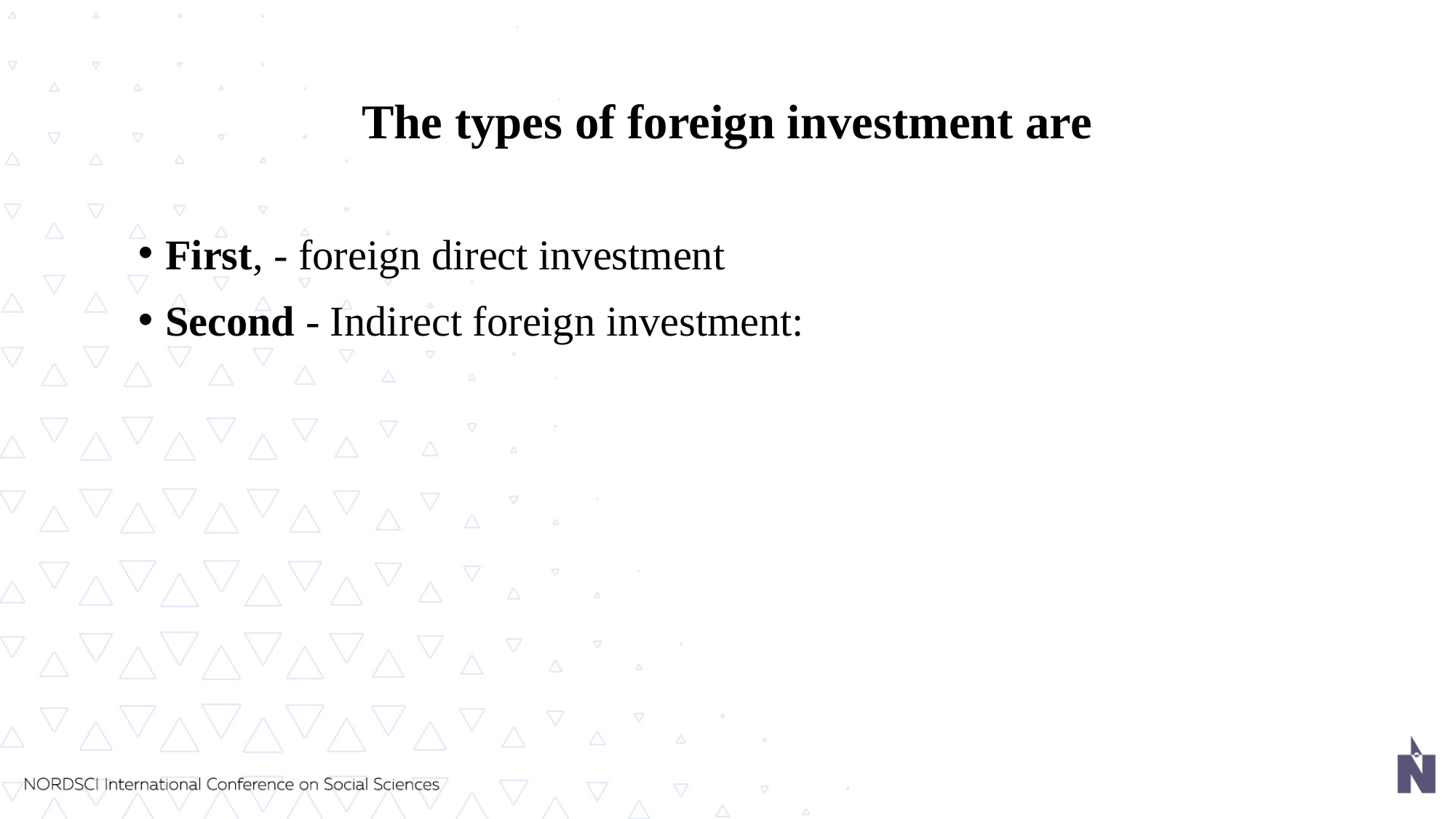

# The types of foreign investment are
First, - foreign direct investment
Second - Indirect foreign investment: